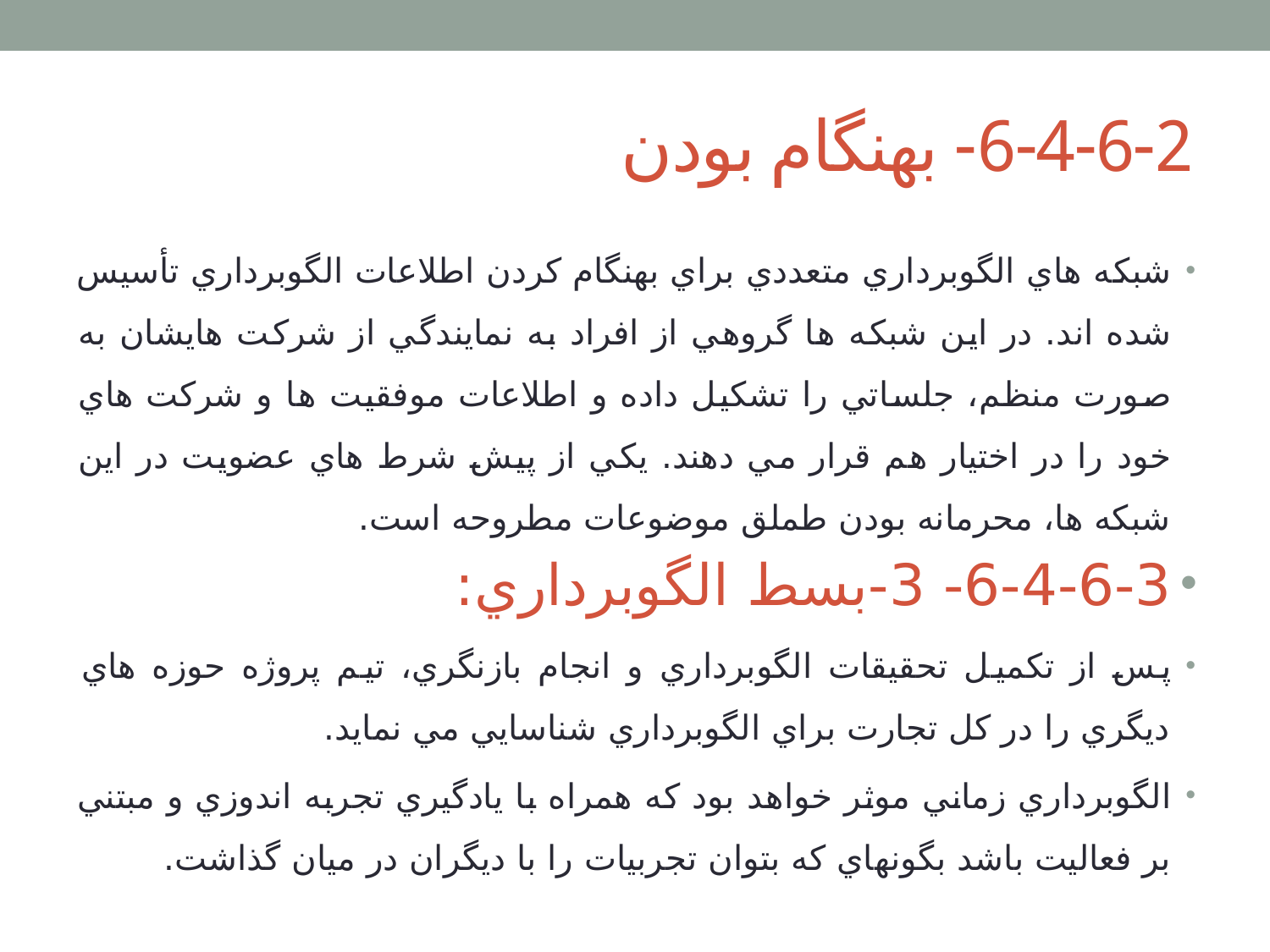

# 6-4-6-2- بهنگام بودن
شبكه هاي الگوبرداري متعددي براي بهنگام كردن اطلاعات الگوبرداري تأسيس شده اند. در اين شبكه ها گروهي از افراد به نمايندگي از شركت هايشان به صورت منظم، جلساتي را تشكيل داده و اطلاعات موفقيت ها و شركت هاي خود را در اختيار هم قرار مي دهند. يكي از پيش شرط هاي عضويت در اين شبكه ها، محرمانه بودن طملق موضوعات مطروحه است.
6-4-6-3- 3-	بسط الگوبرداري:
پس از تكميل تحقيقات الگوبرداري و انجام بازنگري، تيم پروژه حوزه هاي ديگري را در كل تجارت براي الگوبرداري شناسايي مي نمايد.
الگوبرداري زماني موثر خواهد بود كه همراه با يادگيري تجربه اندوزي و مبتني بر فعاليت باشد بگونه­اي كه بتوان تجربيات را با ديگران در ميان گذاشت.